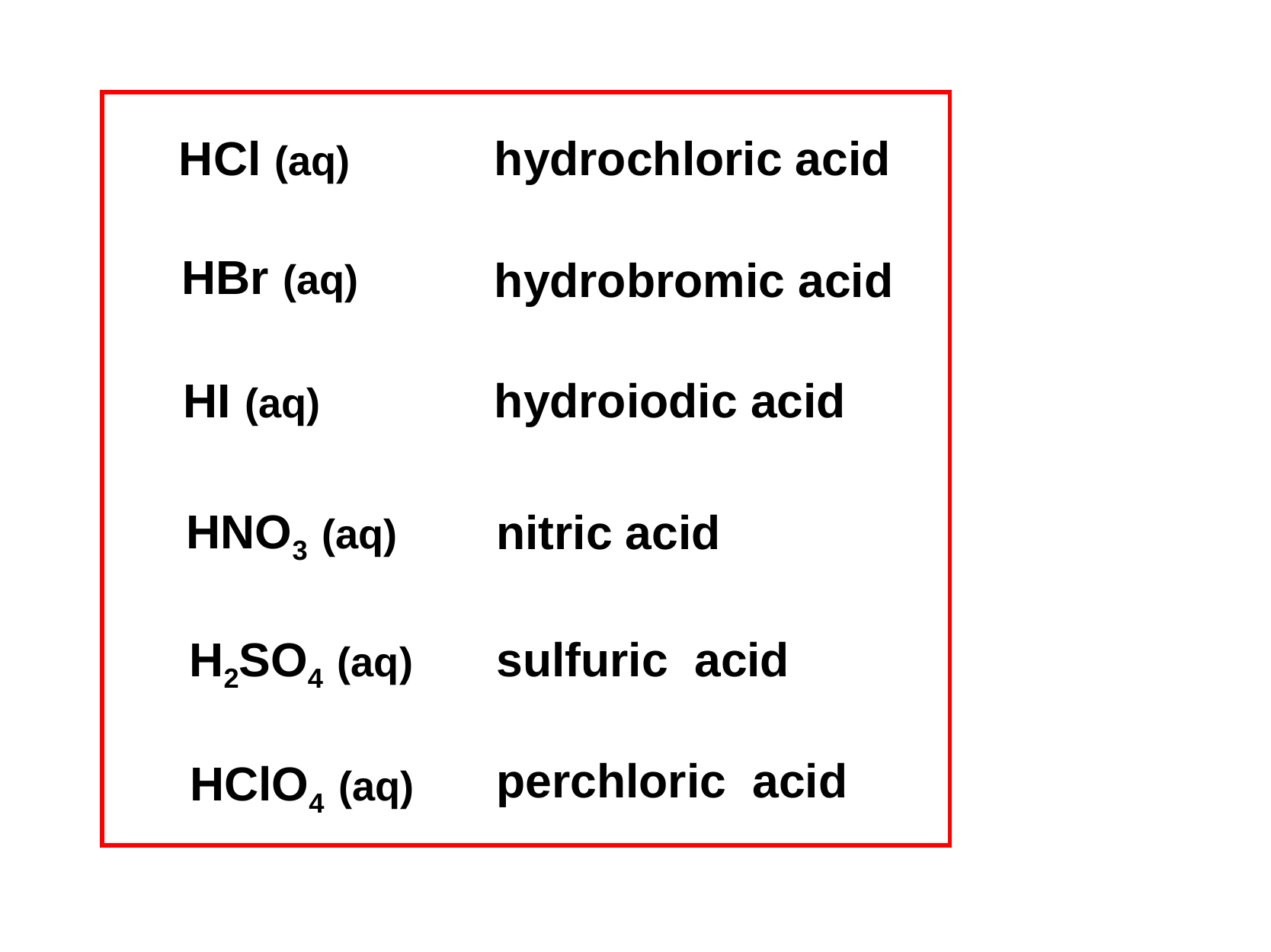

HCl (aq)
hydrochloric acid
HBr (aq)
hydrobromic acid
HI (aq)
hydroiodic acid
HNO3 (aq)
nitric acid
H2SO4 (aq)
sulfuric  acid
HClO4 (aq)
perchloric  acid